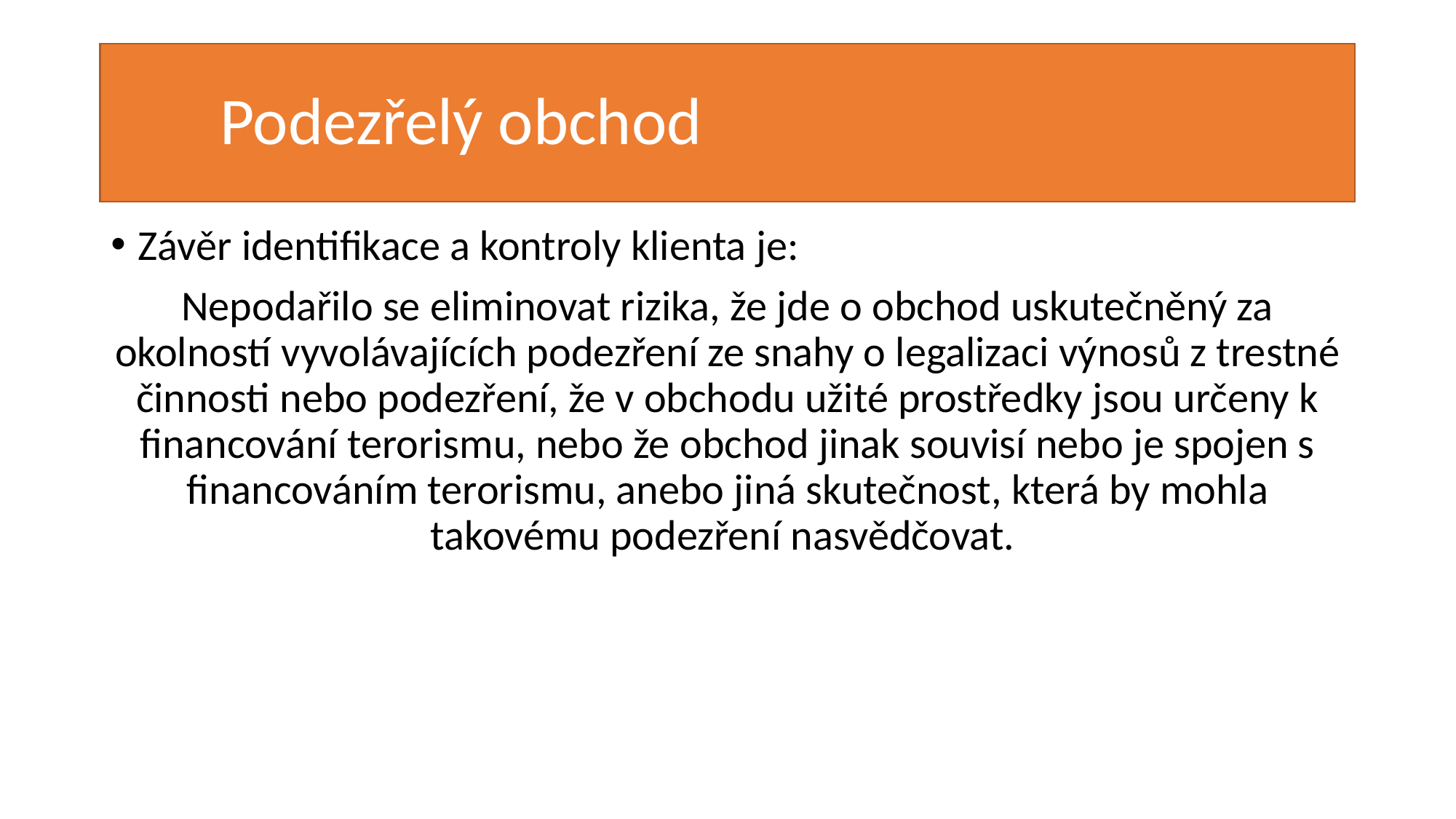

# Podezřelý obchod
Závěr identifikace a kontroly klienta je:
Nepodařilo se eliminovat rizika, že jde o obchod uskutečněný za okolností vyvolávajících podezření ze snahy o legalizaci výnosů z trestné činnosti nebo podezření, že v obchodu užité prostředky jsou určeny k financování terorismu, nebo že obchod jinak souvisí nebo je spojen s financováním terorismu, anebo jiná skutečnost, která by mohla takovému podezření nasvědčovat.